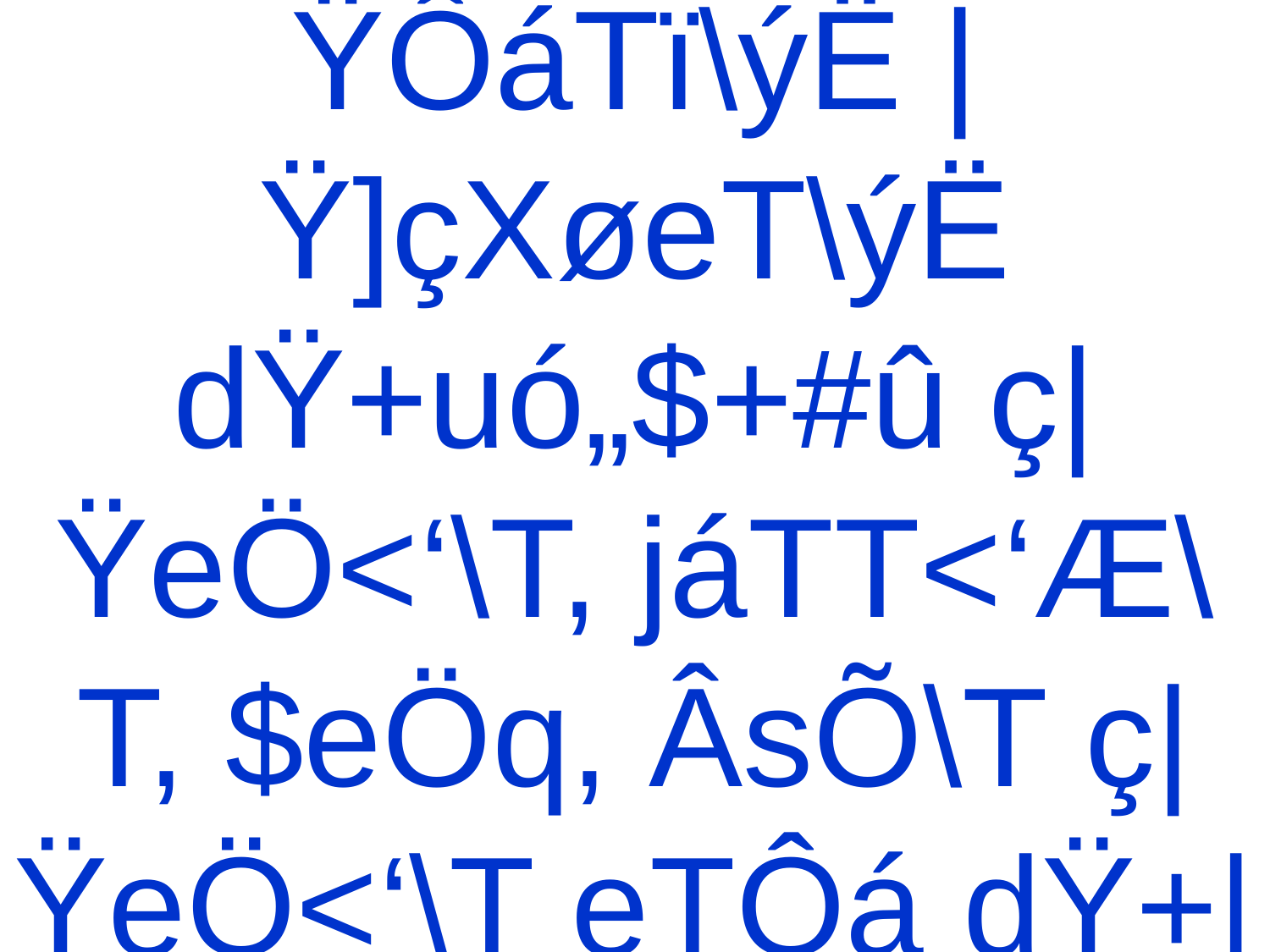

# eÖqeÚ&ƒT dŸw¾¼+#û $|ŸÔáTï\ýË |Ÿ]çXøeT\ýË dŸ+uó„$+#û ç|ŸeÖ<‘\T, jáTT<‘Æ\T, $eÖq, ÂsÕ\T ç|ŸeÖ<‘\T eTÔá dŸ+|˜ŸTsÁüD\T ç|ŸeTTKyîT®q$.